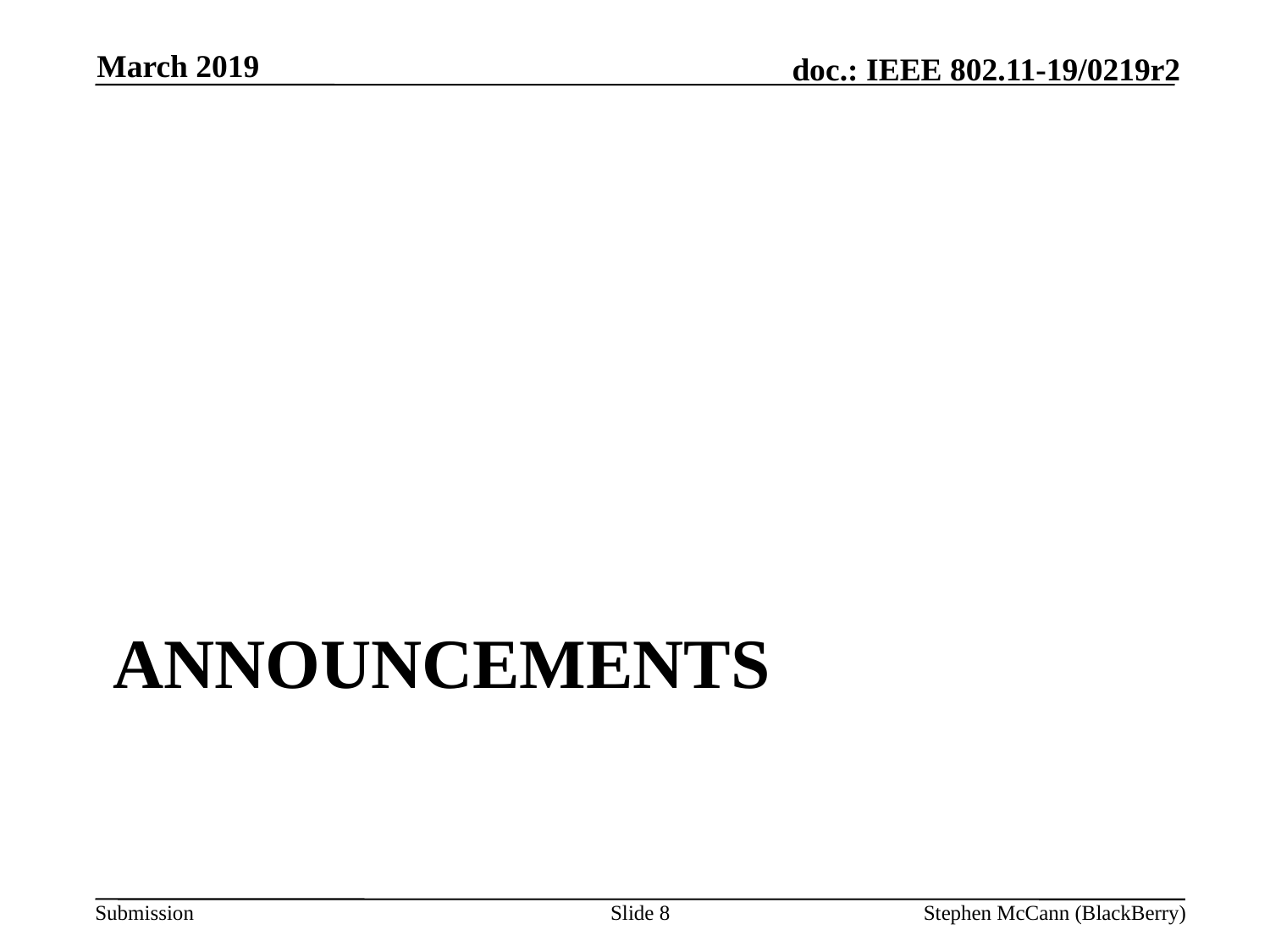

March 2019

# Announcements
Slide 8
Stephen McCann (BlackBerry)